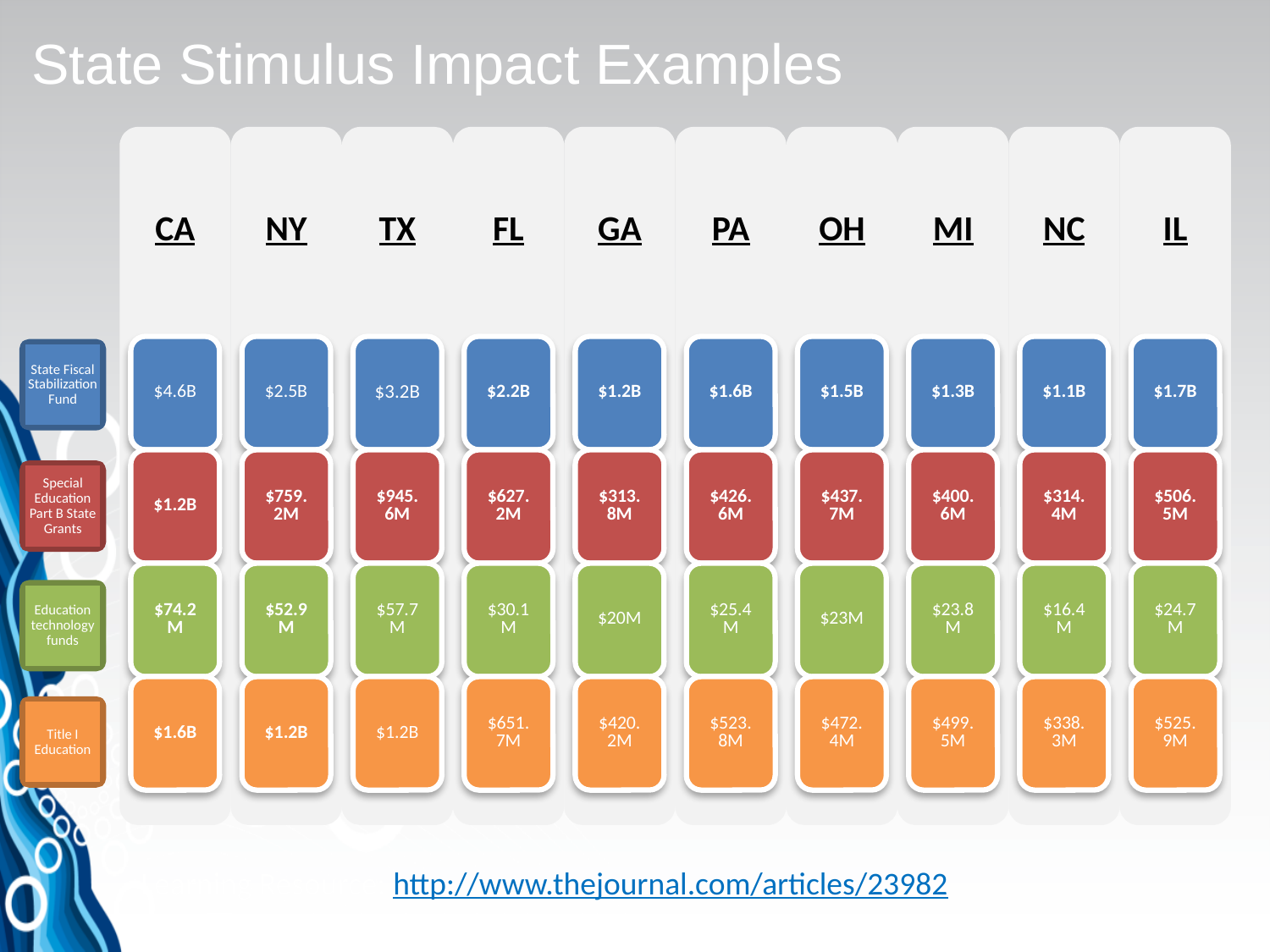

# State Stimulus Impact Examples
CA
$4.6B
$1.2B
NY
$2.5B
TX
$3.2B
$945.6M
FL
GA
PA
OH
MI
NC
IL
$74.2M
$1.6B
$759.2M
$52.9M
$1.2B
$57.7M
$2.2B
$1.2B
$30.1M
$627.2M
$651.7M
$1.2B
$313.8M
$20M
$1.6B
$420.2M
$426.6M
$25.4M
$523.8M
$1.5B
$437.7M
$23M
$472.4M
$1.3B
$400.6M
$23.8M
$499.5M
$1.1B
$314.4M
$16.4M
$338.3M
$1.7B
$506.5M
$24.7M
$525.9M

State Fiscal Stabilization Fund

Special Education Part B State Grants

Education technology funds

Title I Education
Learning Resource: http://www.thejournal.com/articles/23982